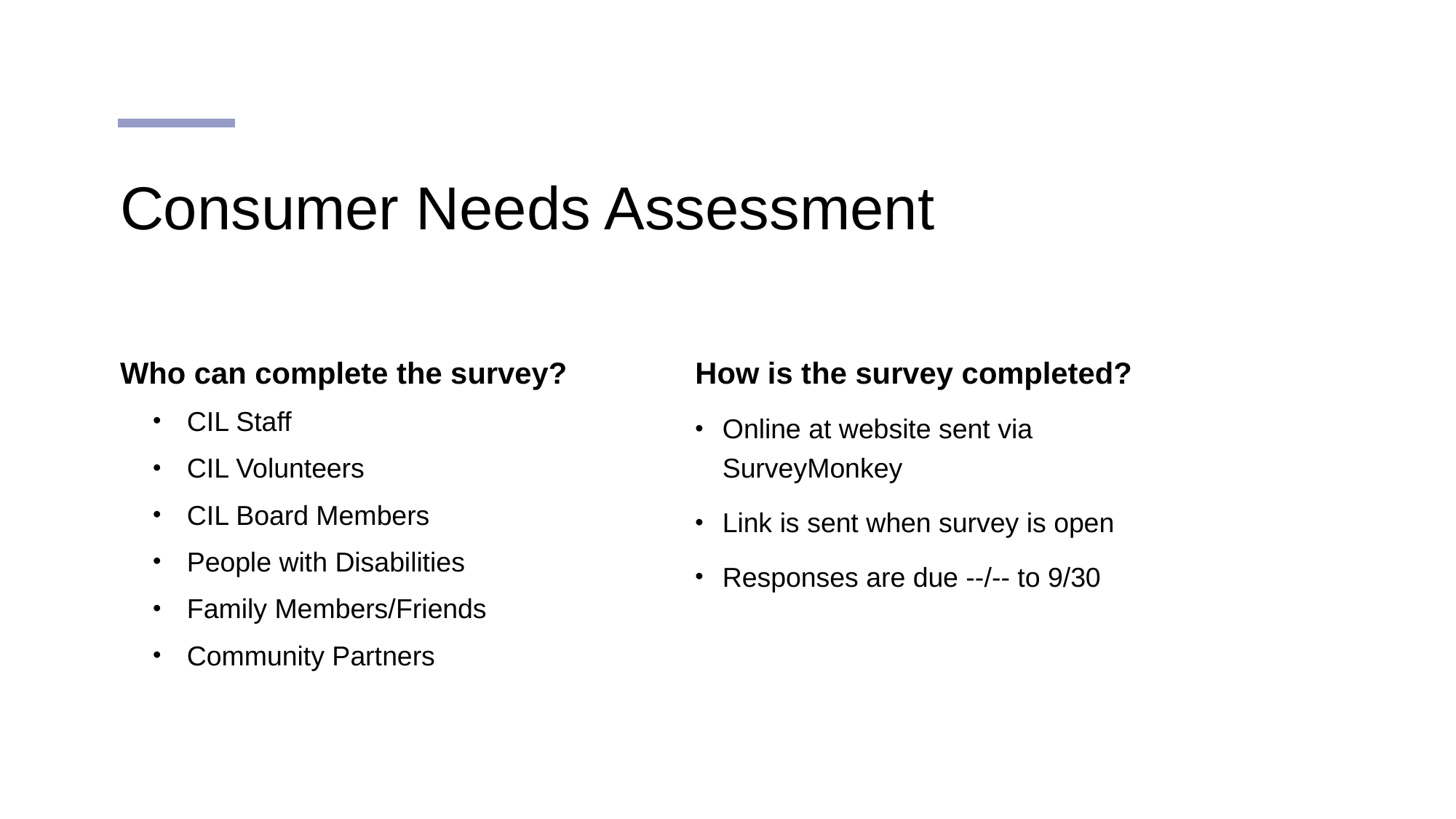

# Consumer Needs Assessment
Who can complete the survey?
CIL Staff
CIL Volunteers
CIL Board Members
People with Disabilities
Family Members/Friends
Community Partners

How is the survey completed?
Online at website sent via SurveyMonkey
Link is sent when survey is open
Responses are due --/-- to 9/30